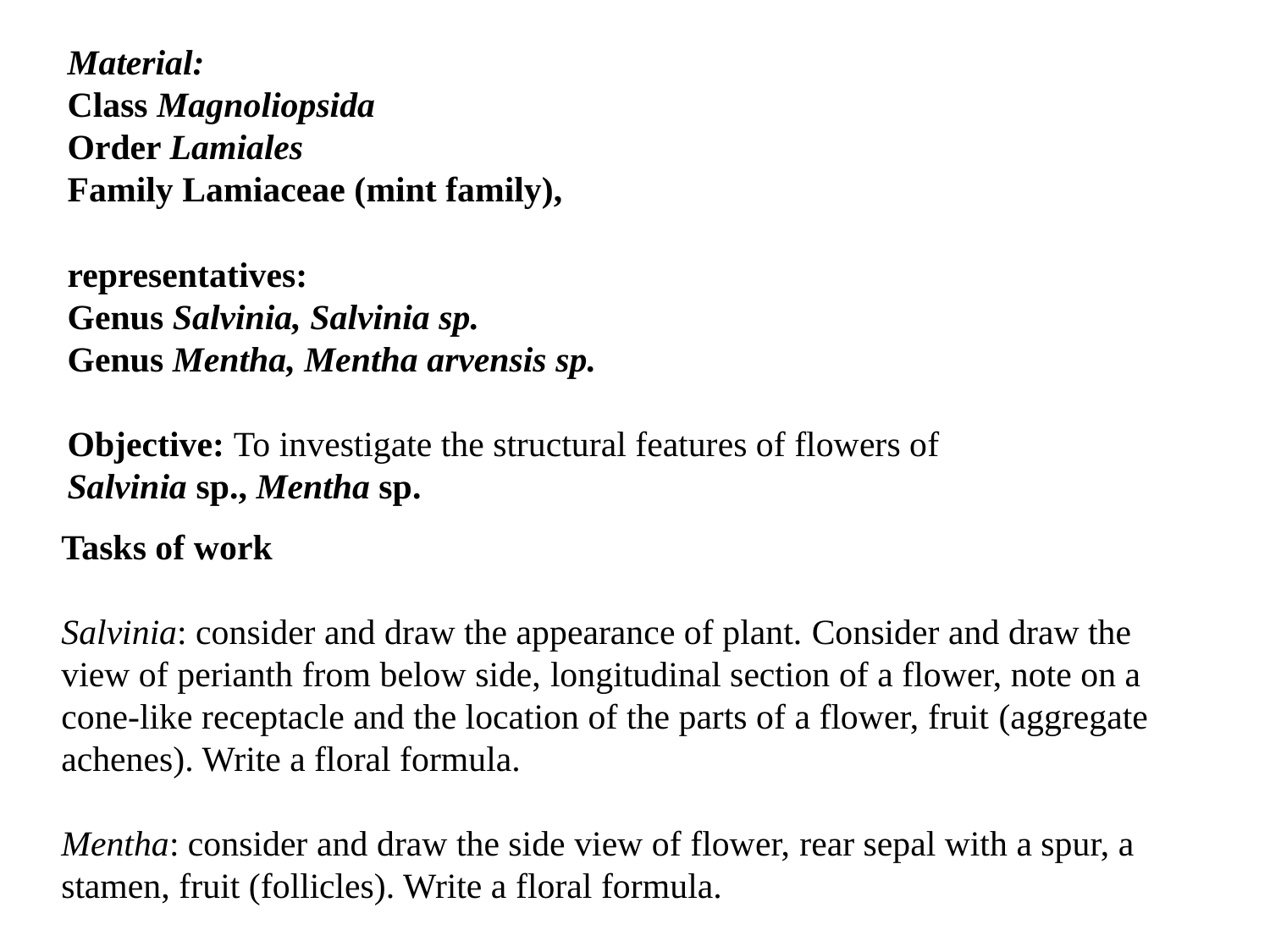

Material:
Class Magnoliopsida
Order Lamiales
Family Lamiaceae (mint family),

representatives:
Genus Salvinia, Salvinia sp.
Genus Mentha, Mentha arvensis sp.

Objective: To investigate the structural features of flowers of
Salvinia sp., Mentha sp.
Tasks of work

Salvinia: consider and draw the appearance of plant. Consider and draw the view of perianth from below side, longitudinal section of a flower, note on a cone-like receptacle and the location of the parts of a flower, fruit (aggregate achenes). Write a floral formula.

Mentha: consider and draw the side view of flower, rear sepal with a spur, a stamen, fruit (follicles). Write a floral formula.